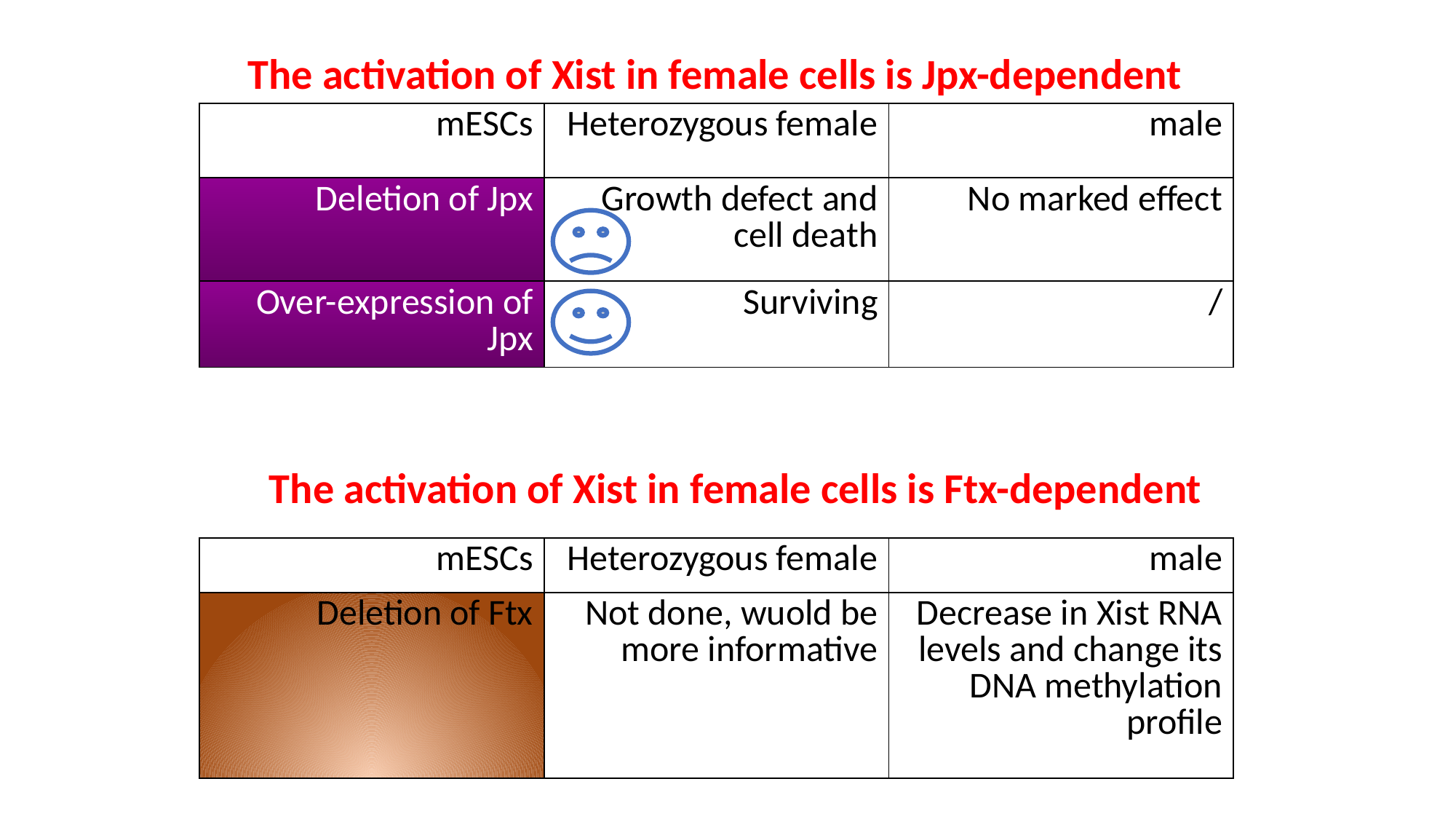

The activation of Xist in female cells is Jpx-dependent
| mESCs | Heterozygous female | male |
| --- | --- | --- |
| Deletion of Jpx | Growth defect and cell death | No marked effect |
| Over-expression of Jpx | Surviving | / |

The activation of Xist in female cells is Ftx-dependent
| mESCs | Heterozygous female | male |
| --- | --- | --- |
| Deletion of Ftx | Not done, wuold be more informative | Decrease in Xist RNA levels and change its DNA methylation profile |